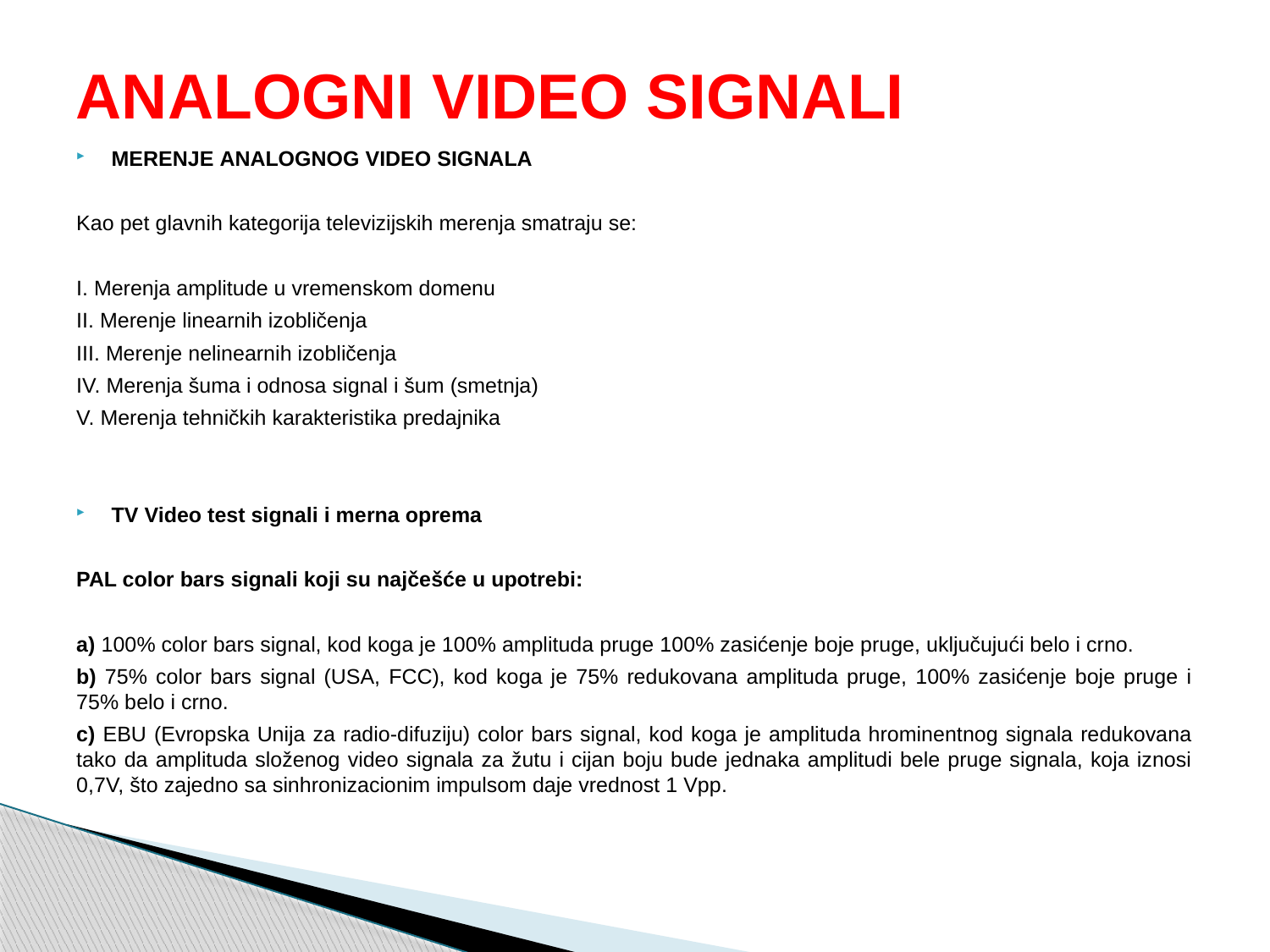

# ANALOGNI VIDEO SIGNALI
МЕRENЈЕ ANALOGNOG VIDEO SIGNALA

Kao pet glavnih kategorija televizijskih merenja smatraju se:

I. Merenja amplitude u vremenskom domenu
II. Merenje linearnih izobličenja
III. Merenje nelinearnih izobličenja
IV. Merenja šuma i odnosa signal i šum (smetnja)
V. Merenja tehničkih karakteristika predajnika

TV Video test signali i merna oprema

PAL color bars signali koji su najčešće u upotrebi:

a) 100% color bars signal, kod koga je 100% amplituda pruge 100% zasićenje boje pruge, uključujući belo i crno.
b) 75% color bars signal (USA, FCC), kod koga je 75% redukovana amplituda pruge, 100% zasićenje boje pruge i 75% belo i crno.
c) EBU (Evropska Unija za radio-difuziju) color bars signal, kod koga je amplituda hrominentnog signala redukovana tako da amplituda složenog video signala za žutu i cijan boju bude jednaka amplitudi bele pruge signala, koja iznosi 0,7V, što zajedno sa sinhronizacionim impulsom daje vrednost 1 Vpp.